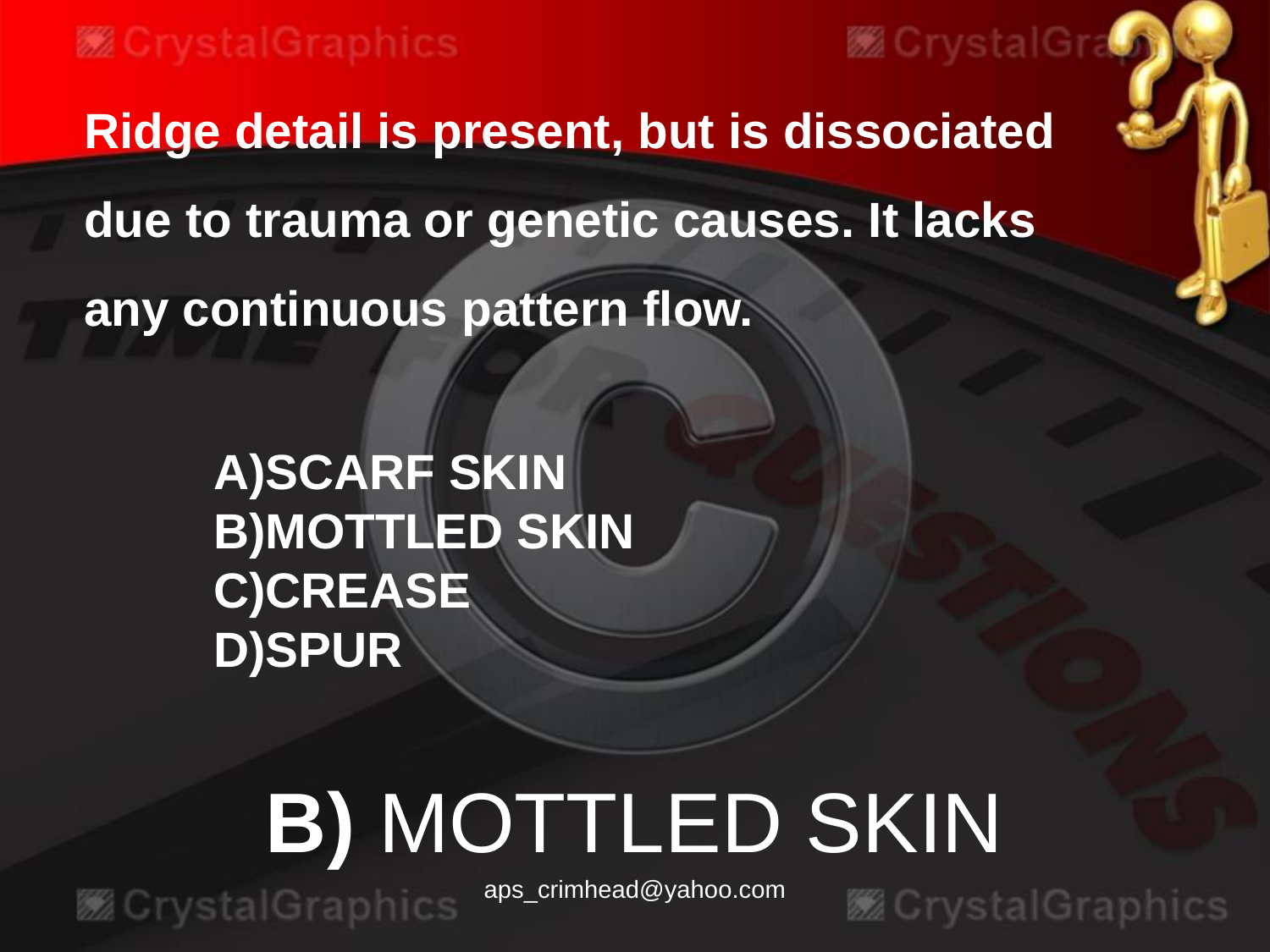

Ridge detail is present, but is dissociated due to trauma or genetic causes. It lacks any continuous pattern flow.
A)SCARF SKIN
B)MOTTLED SKIN
C)CREASE
D)SPUR
B) MOTTLED SKIN
aps_crimhead@yahoo.com